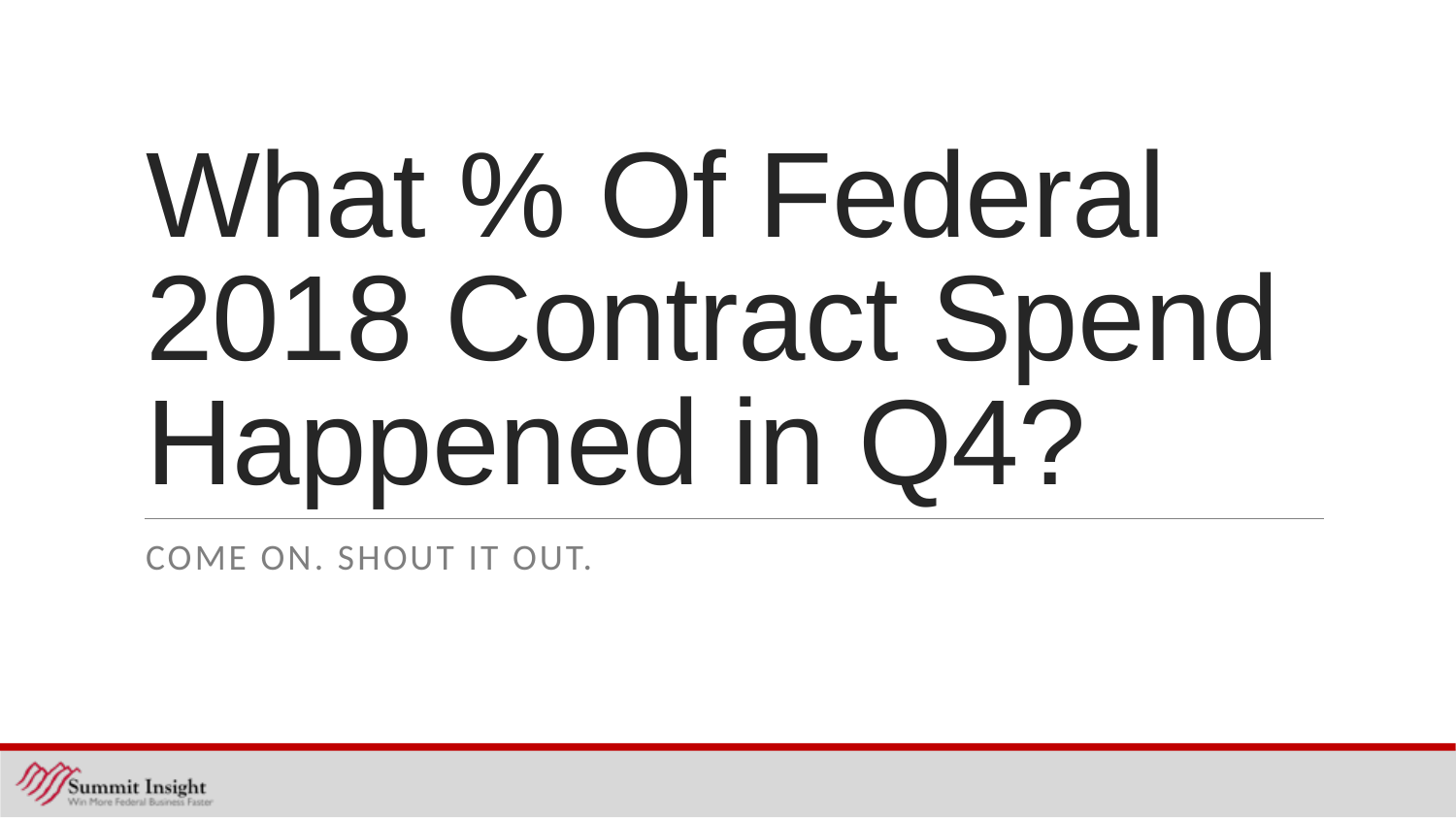

# What % Of Federal 2018 Contract Spend Happened in Q4?
Come on. Shout it out.